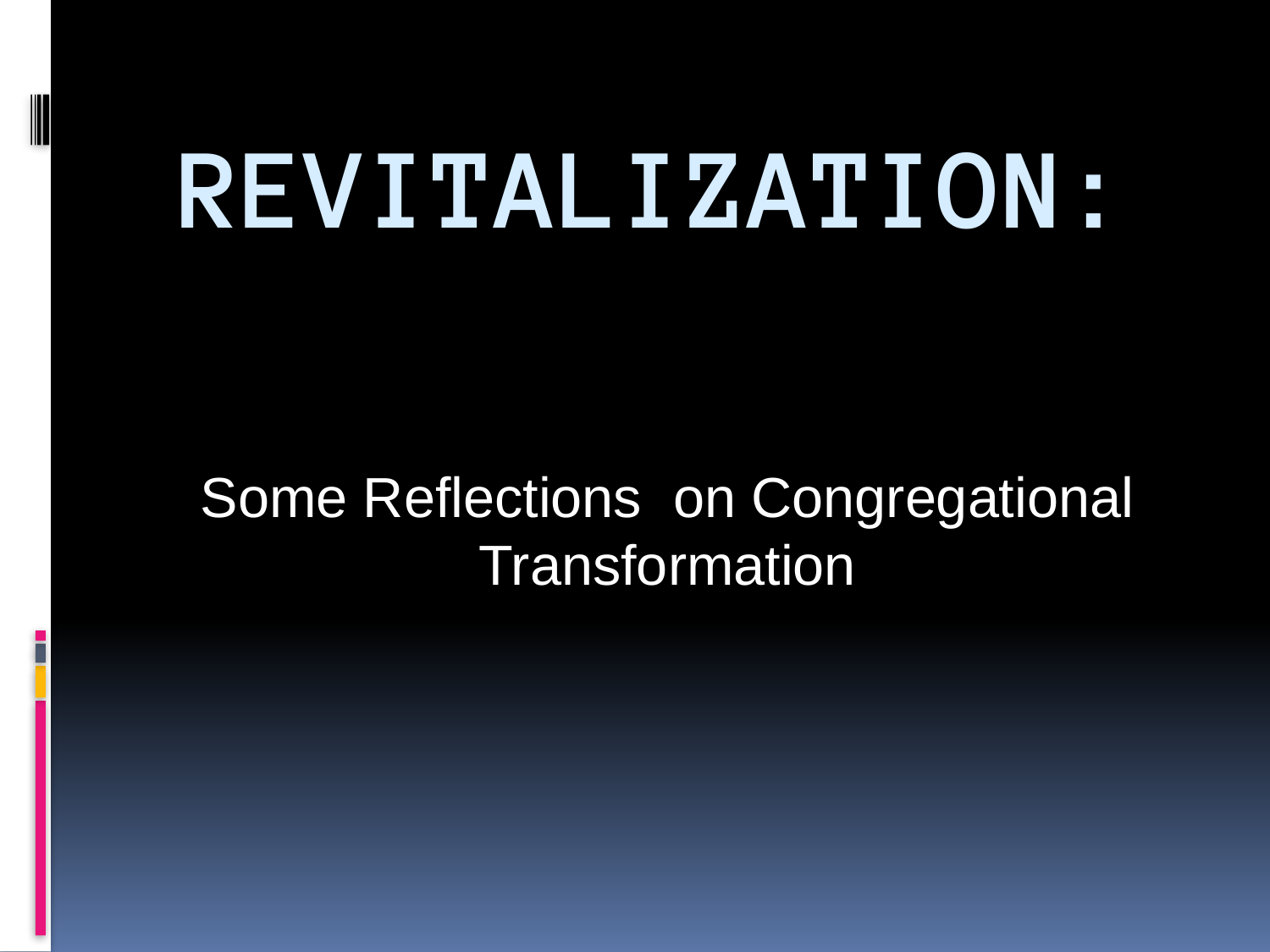

# Revitalization:
Some Reflections  on Congregational Transformation